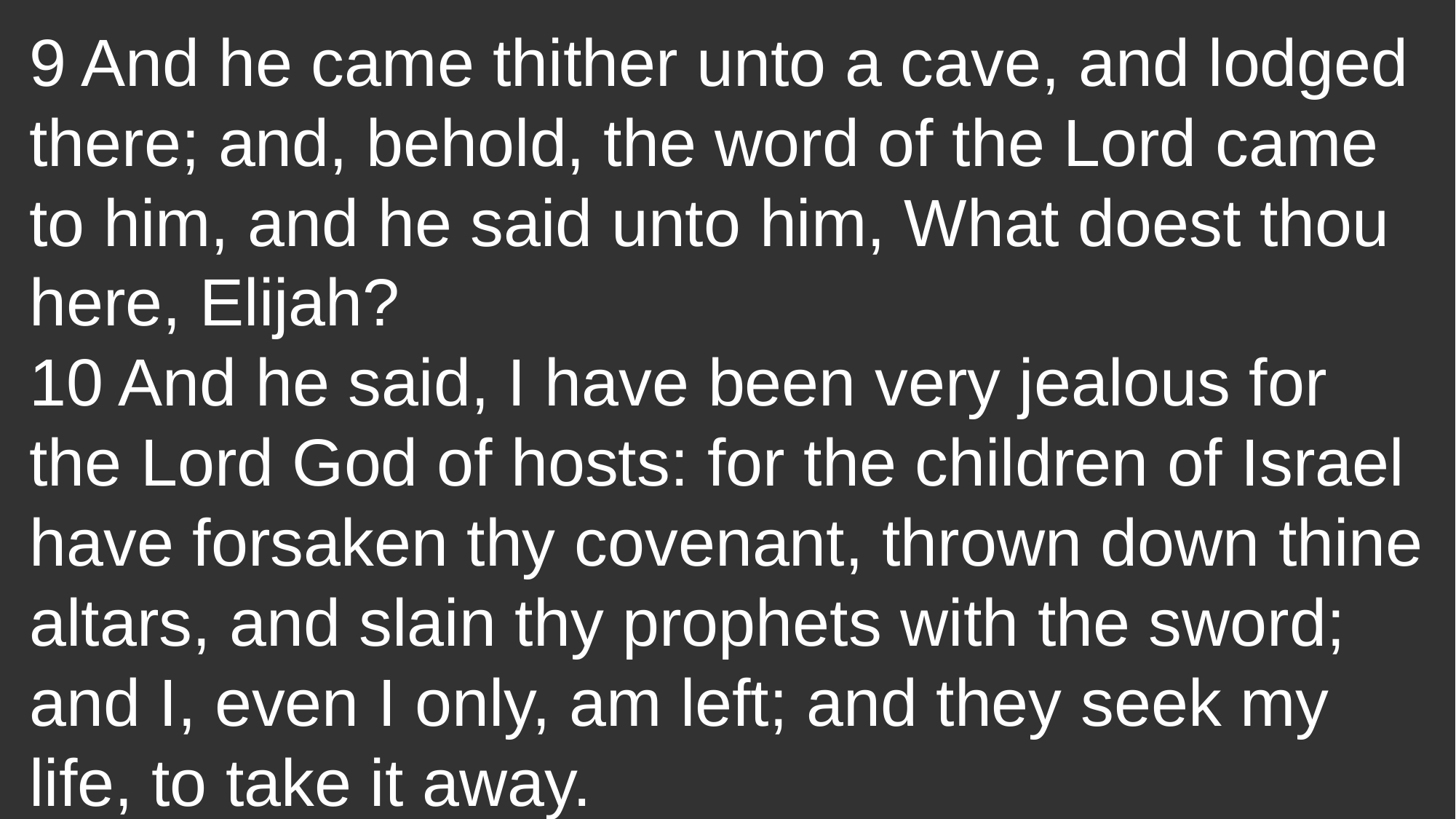

9 And he came thither unto a cave, and lodged there; and, behold, the word of the Lord came to him, and he said unto him, What doest thou here, Elijah?
10 And he said, I have been very jealous for the Lord God of hosts: for the children of Israel have forsaken thy covenant, thrown down thine altars, and slain thy prophets with the sword; and I, even I only, am left; and they seek my life, to take it away.